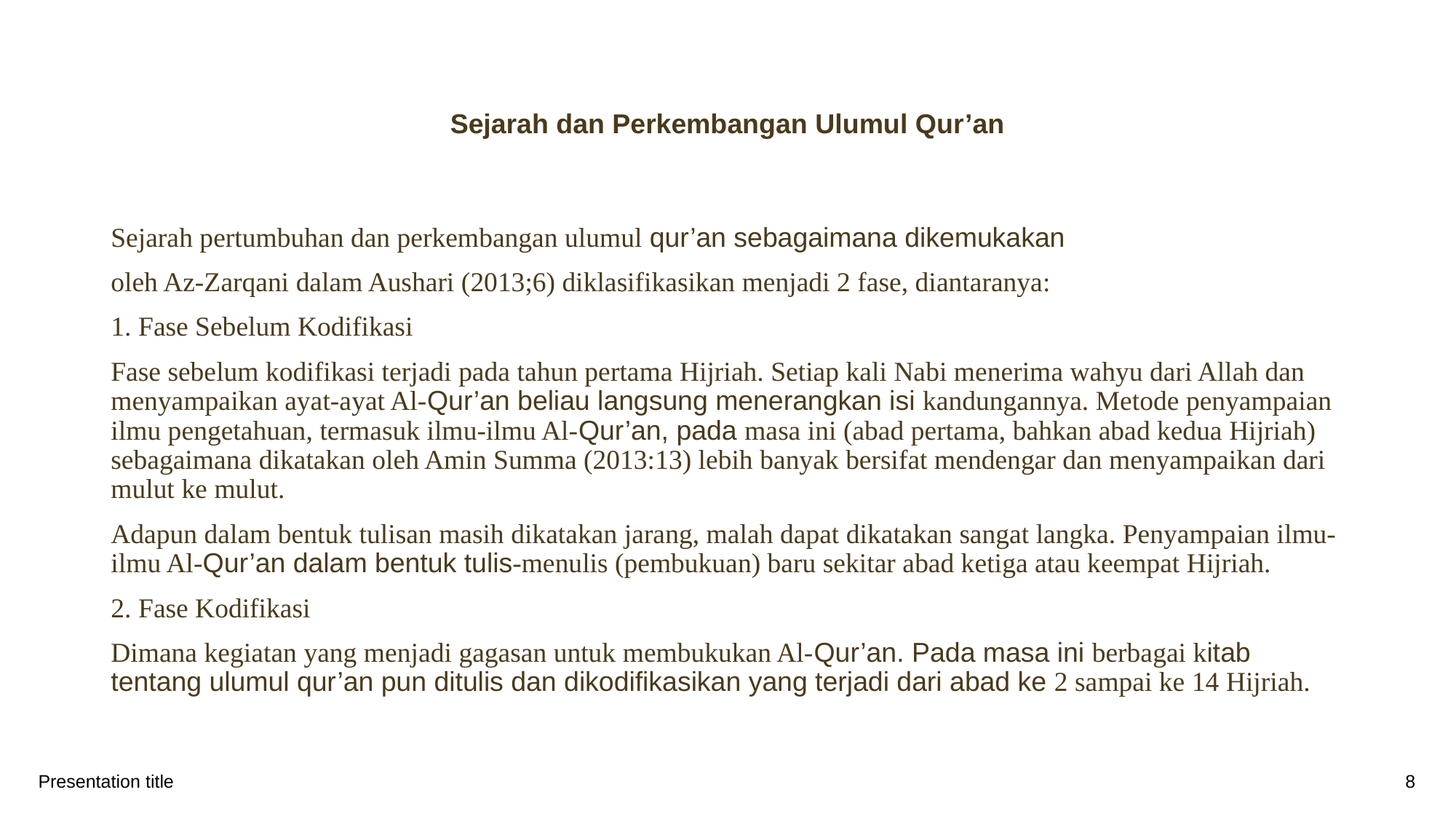

# Sejarah dan Perkembangan Ulumul Qur’an
Sejarah pertumbuhan dan perkembangan ulumul qur’an sebagaimana dikemukakan
oleh Az-Zarqani dalam Aushari (2013;6) diklasifikasikan menjadi 2 fase, diantaranya:
1. Fase Sebelum Kodifikasi
Fase sebelum kodifikasi terjadi pada tahun pertama Hijriah. Setiap kali Nabi menerima wahyu dari Allah dan menyampaikan ayat-ayat Al-Qur’an beliau langsung menerangkan isi kandungannya. Metode penyampaian ilmu pengetahuan, termasuk ilmu-ilmu Al-Qur’an, pada masa ini (abad pertama, bahkan abad kedua Hijriah) sebagaimana dikatakan oleh Amin Summa (2013:13) lebih banyak bersifat mendengar dan menyampaikan dari mulut ke mulut.
Adapun dalam bentuk tulisan masih dikatakan jarang, malah dapat dikatakan sangat langka. Penyampaian ilmu-ilmu Al-Qur’an dalam bentuk tulis-menulis (pembukuan) baru sekitar abad ketiga atau keempat Hijriah.
2. Fase Kodifikasi
Dimana kegiatan yang menjadi gagasan untuk membukukan Al-Qur’an. Pada masa ini berbagai kitab tentang ulumul qur’an pun ditulis dan dikodifikasikan yang terjadi dari abad ke 2 sampai ke 14 Hijriah.
Presentation title
8